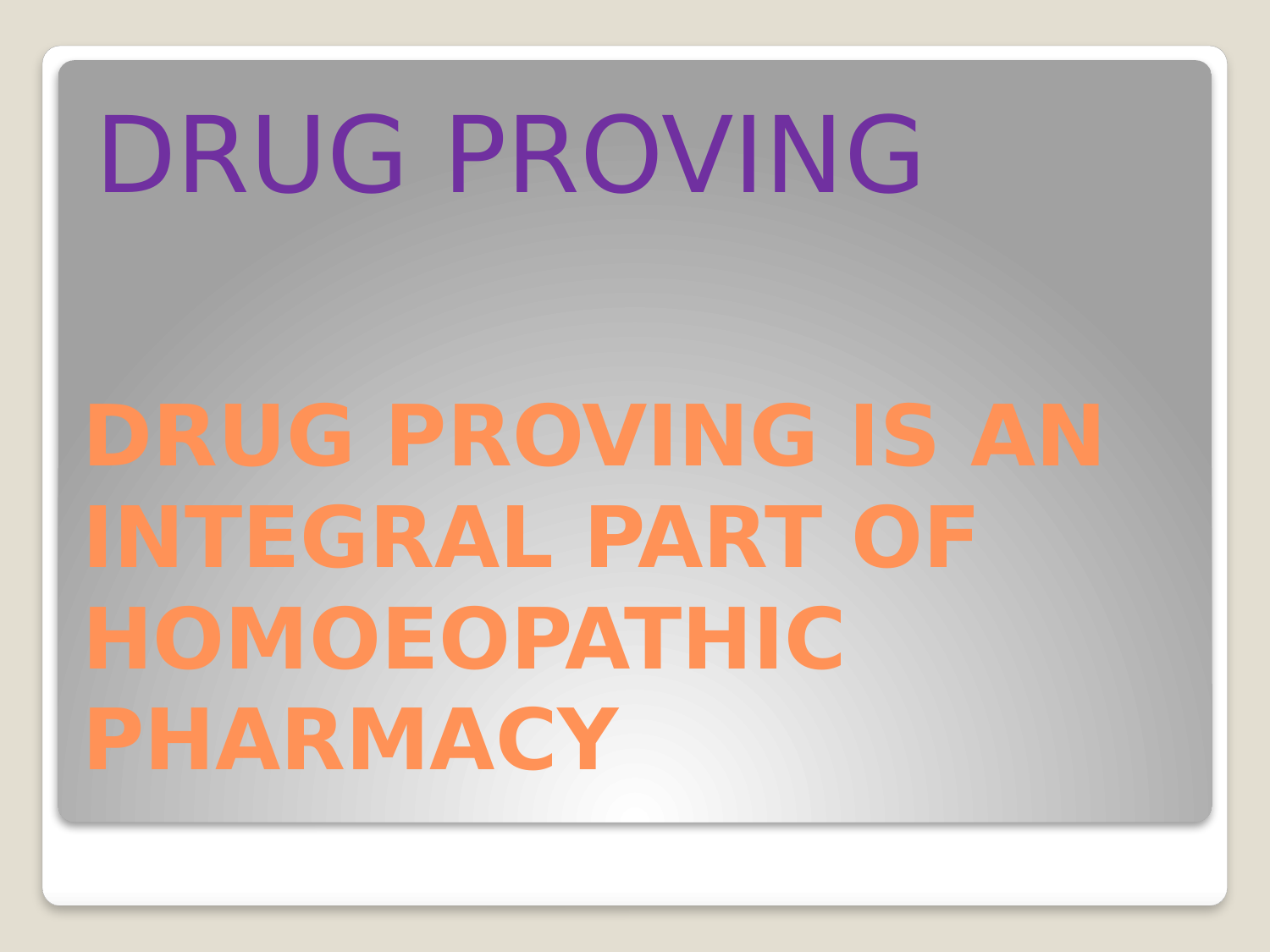

DRUG PROVING
# DRUG PROVING IS AN INTEGRAL PART OF HOMOEOPATHIC PHARMACY